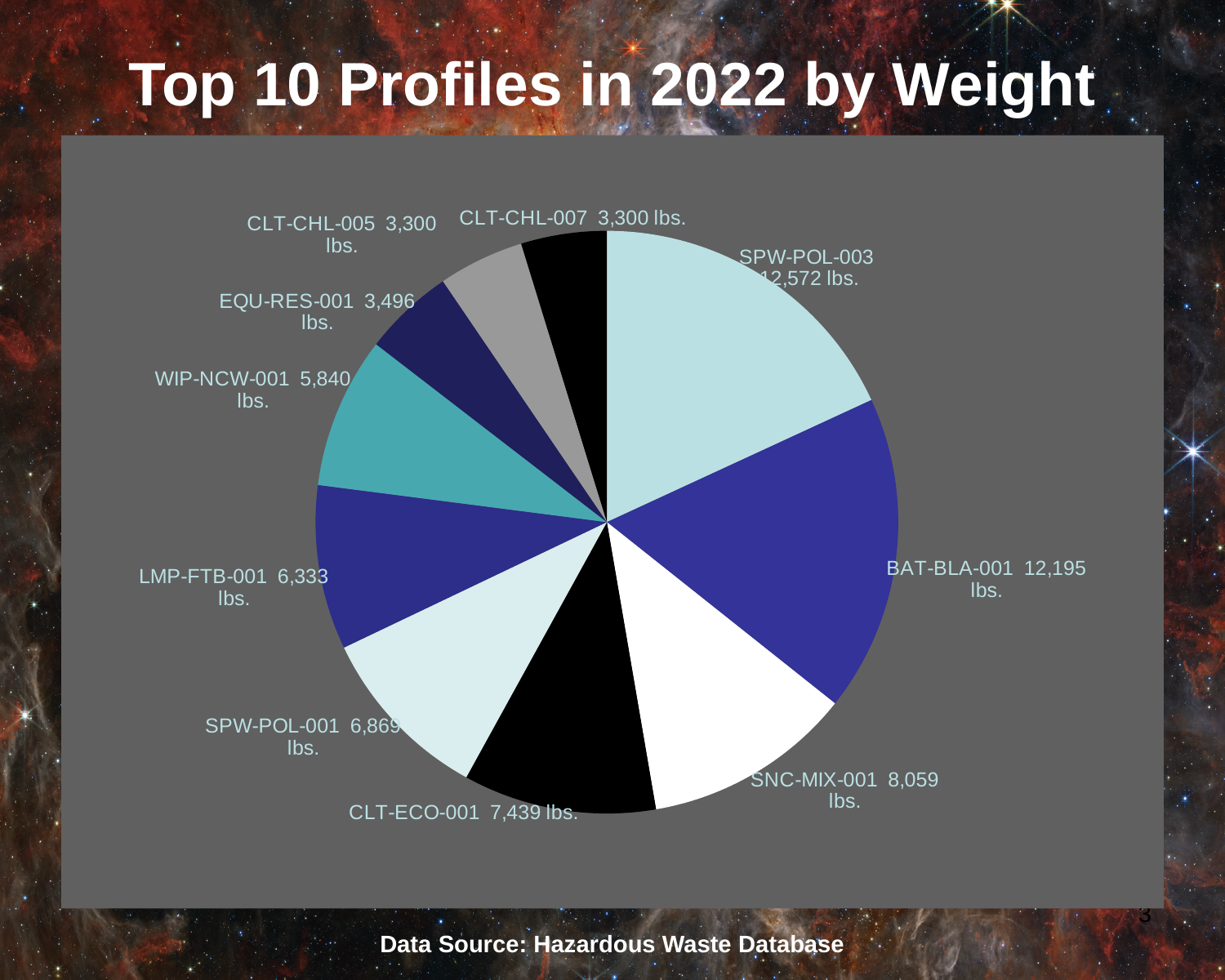

# Top 10 Profiles in 2022 by Weight

### Chart

| Category |  |
|---|---|
| SPW-POL-003 | 12572.0 |
| BAT-BLA-001 | 12194.5 |
| SNC-MIX-001 | 8058.8 |
| CLT-ECO-001 | 7439.0 |
| SPW-POL-001 | 6869.01 |
| LMP-FTB-001 | 6333.0 |
| WIP-NCW-001 | 5840.199999999999 |
| EQU-RES-001 | 3496.0 |
| CLT-CHL-005 | 3300.0 |
| CLT-CHL-007 | 3300.0 |
3
Data Source: Hazardous Waste Database